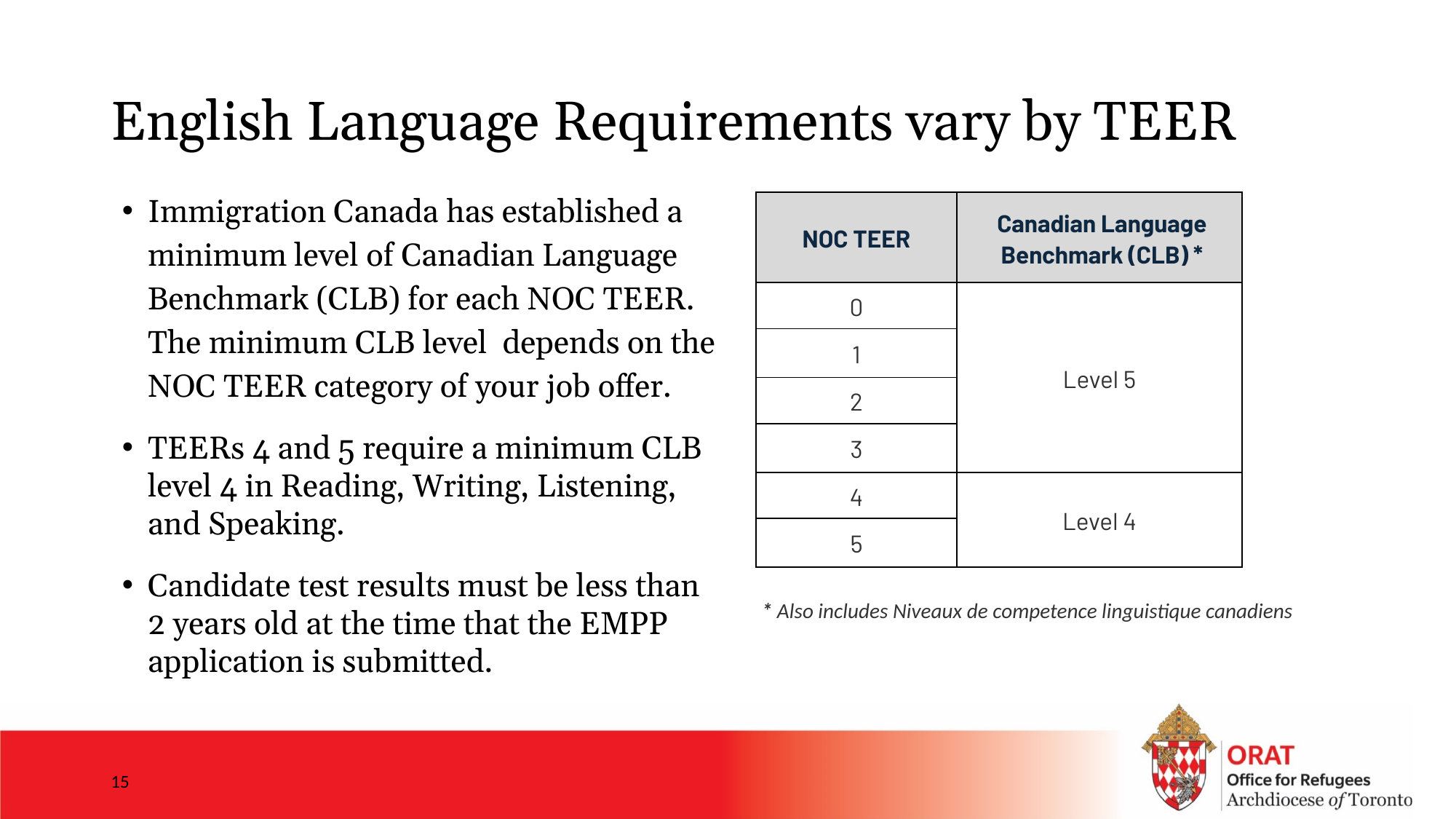

# English Language Requirements vary by TEER
Immigration Canada has established a minimum level of Canadian Language Benchmark (CLB) for each NOC TEER. The minimum CLB level  depends on the NOC TEER category of your job offer.
TEERs 4 and 5 require a minimum CLB  level 4 in Reading, Writing, Listening, and Speaking.
Candidate test results must be less than 2 years old at the time that the EMPP application is submitted.

| NOC TEER | Canadian Language Benchmark (CLB) \* |
| --- | --- |
| 0 | Level 5 |
| 1 |  |
| 2 |  |
| 3 |  |
| 4 | Level 4 |
| 5 |  |
* Also includes Niveaux de competence linguistique canadiens
15